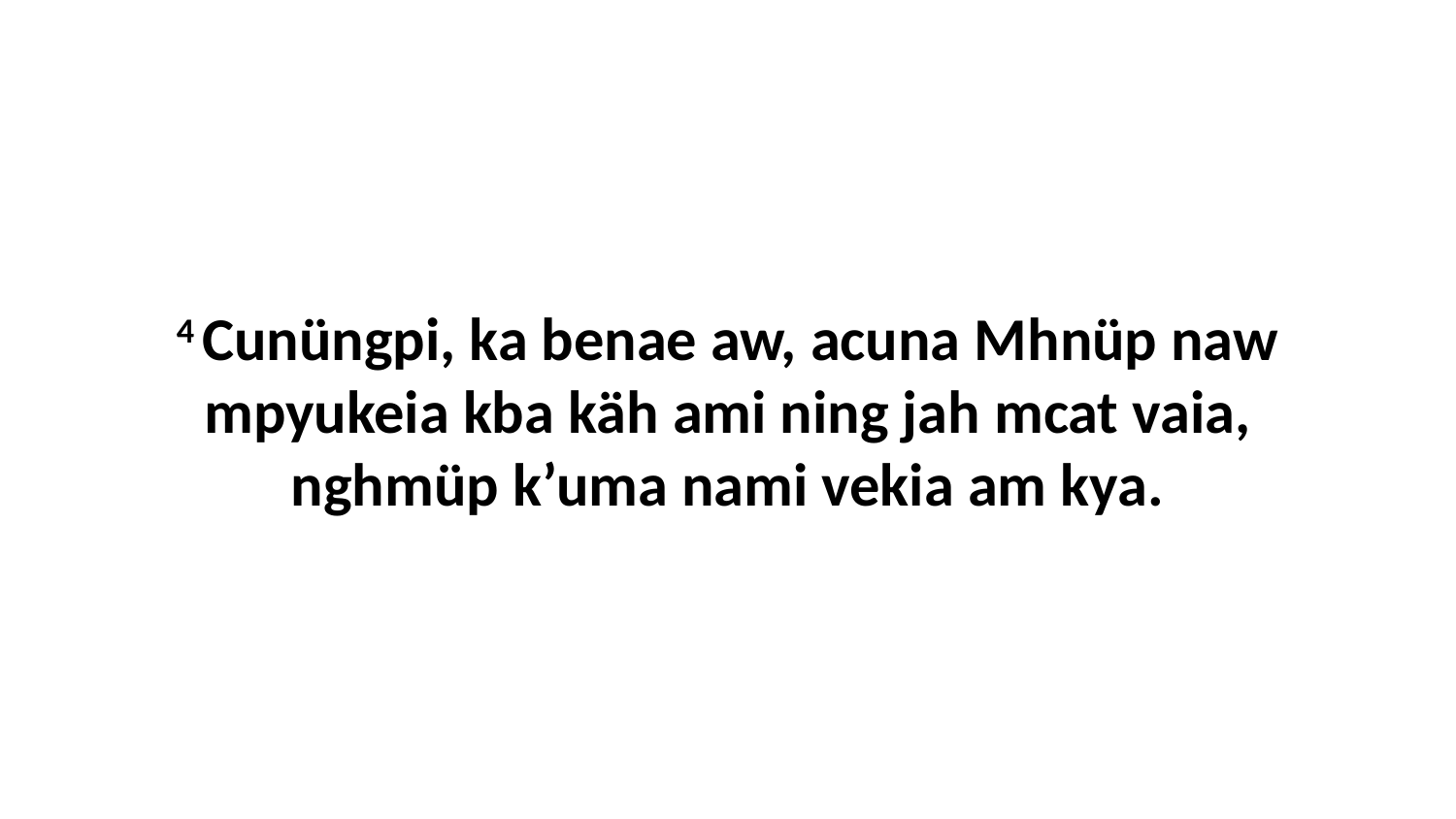

4 Cunüngpi, ka benae aw, acuna Mhnüp naw mpyukeia kba käh ami ning jah mcat vaia, nghmüp k’uma nami vekia am kya.